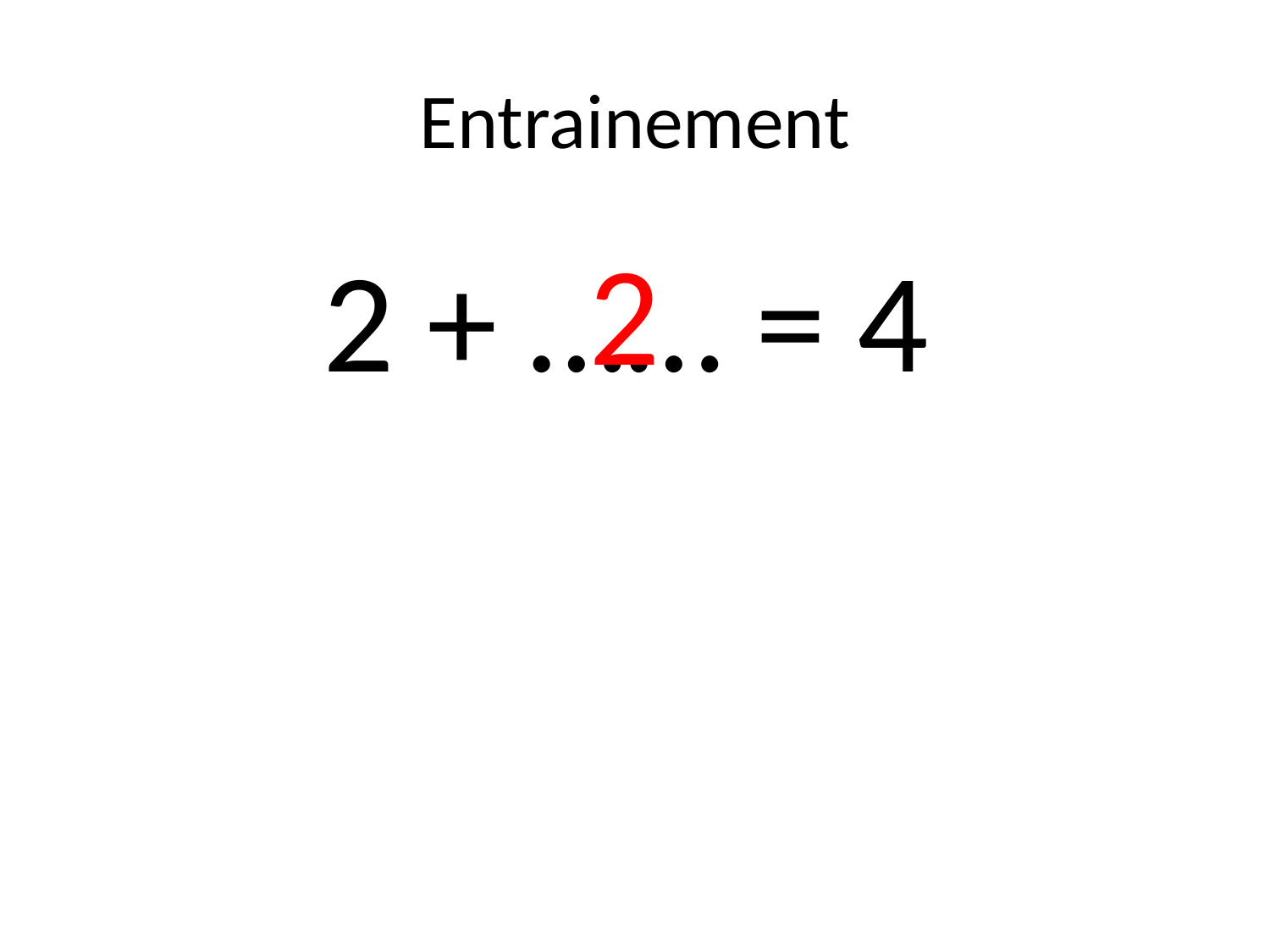

# Entrainement
2
2 + …… = 4